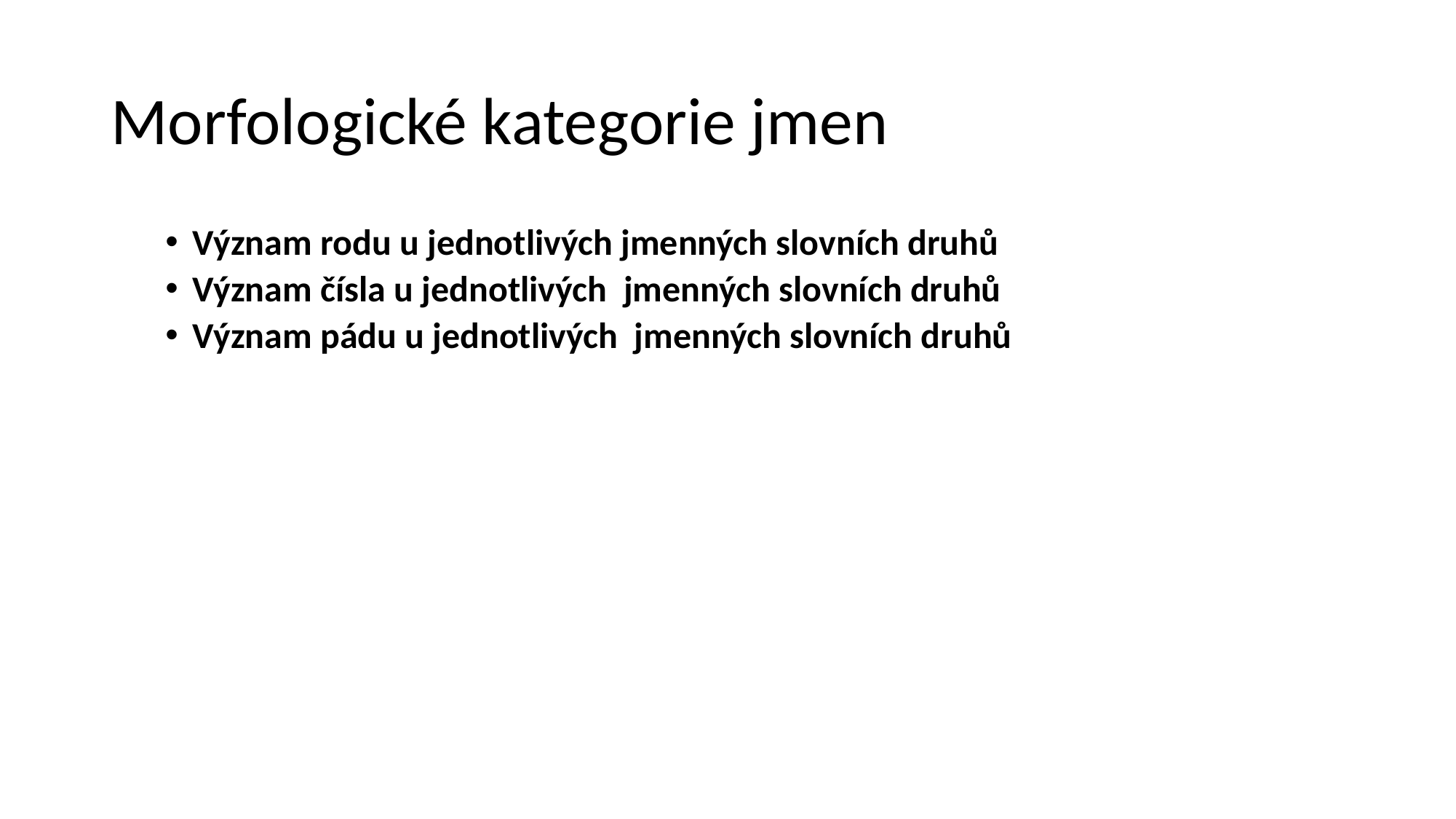

# Morfologické kategorie jmen
Význam rodu u jednotlivých jmenných slovních druhů
Význam čísla u jednotlivých  jmenných slovních druhů
Význam pádu u jednotlivých  jmenných slovních druhů